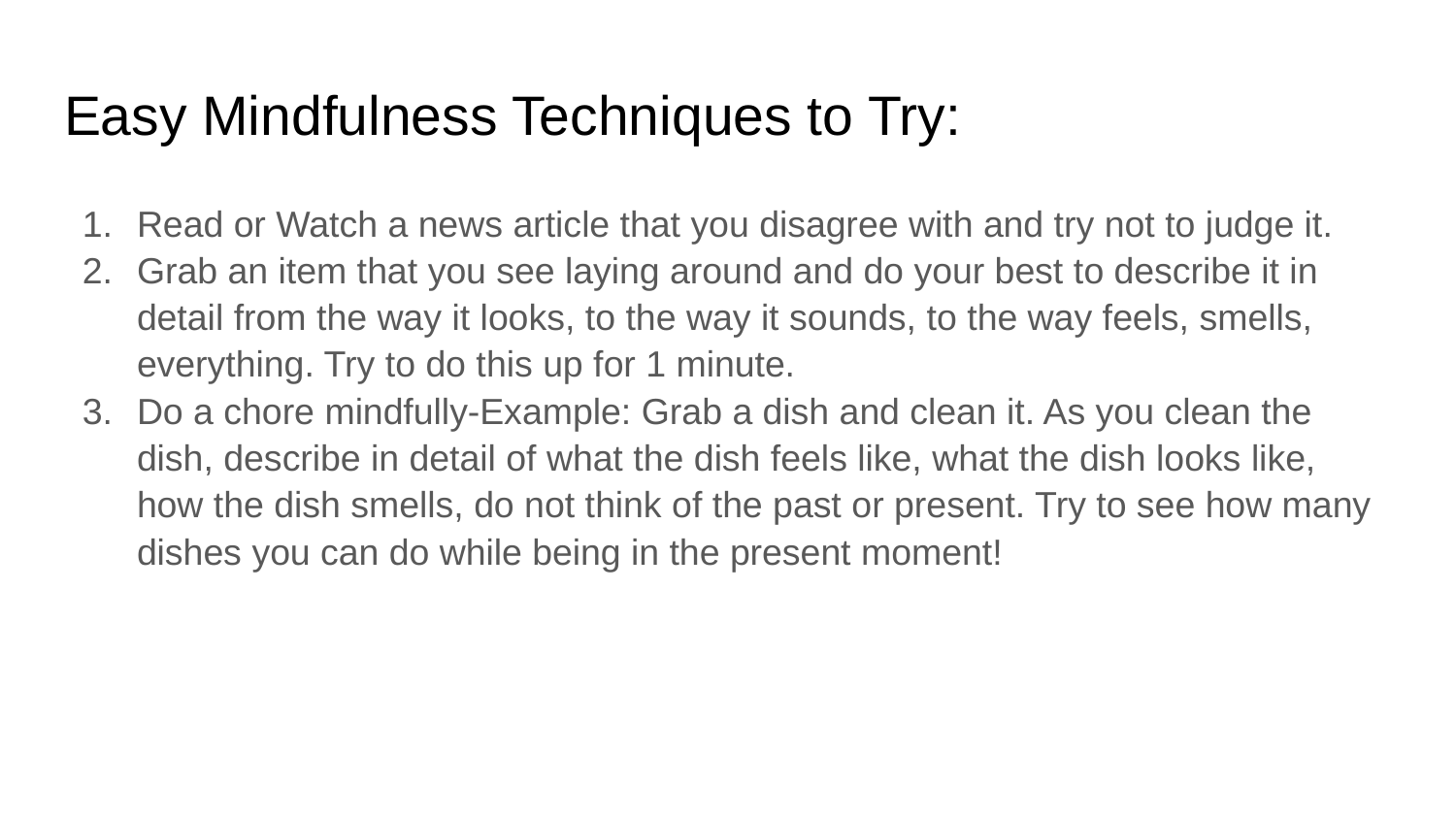

# Easy Mindfulness Techniques to Try:
Read or Watch a news article that you disagree with and try not to judge it.
Grab an item that you see laying around and do your best to describe it in detail from the way it looks, to the way it sounds, to the way feels, smells, everything. Try to do this up for 1 minute.
Do a chore mindfully-Example: Grab a dish and clean it. As you clean the dish, describe in detail of what the dish feels like, what the dish looks like, how the dish smells, do not think of the past or present. Try to see how many dishes you can do while being in the present moment!